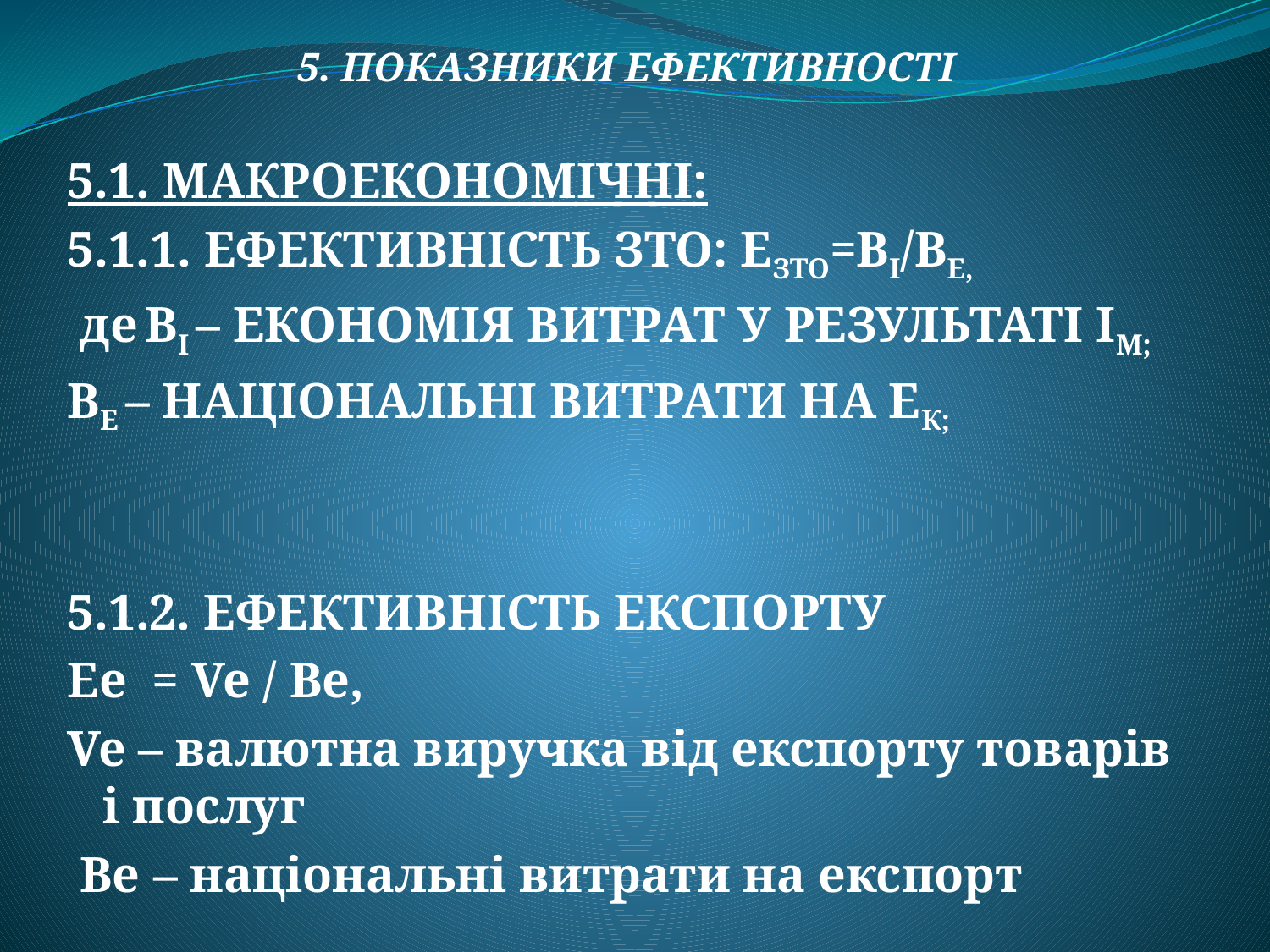

5. ПОКАЗНИКИ ЕФЕКТИВНОСТІ

5.1. МАКРОЕКОНОМІЧНІ:
5.1.1. ЕФЕКТИВНІСТЬ ЗТО: ЕЗТО=ВІ/ВЕ,
 де ВІ – ЕКОНОМІЯ ВИТРАТ У РЕЗУЛЬТАТІ ІМ;
ВЕ – НАЦІОНАЛЬНІ ВИТРАТИ НА ЕК;

5.1.2. ЕФЕКТИВНІСТЬ ЕКСПОРТУ
Ее  = Ve / Be,
Ve – валютна виручка від експорту товарів і послуг
 Be – національні витрати на експорт